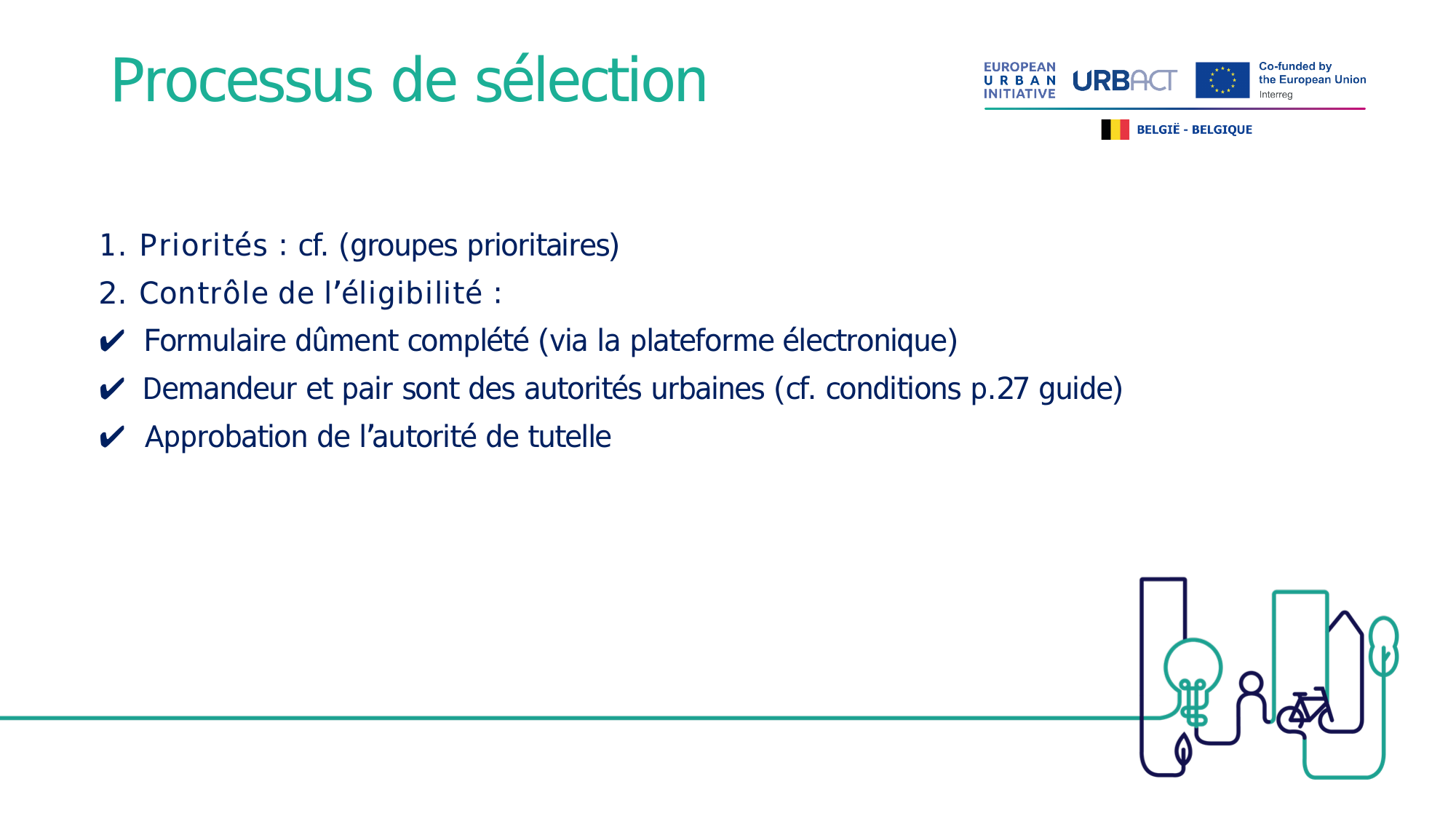

# Processus de sélection
Priorités : cf. (groupes prioritaires)
Contrôle de l’éligibilité :
✔  Formulaire dûment complété (via la plateforme électronique)
✔  Demandeur et pair sont des autorités urbaines (cf. conditions p.27 guide)
✔  Approbation de l’autorité de tutelle